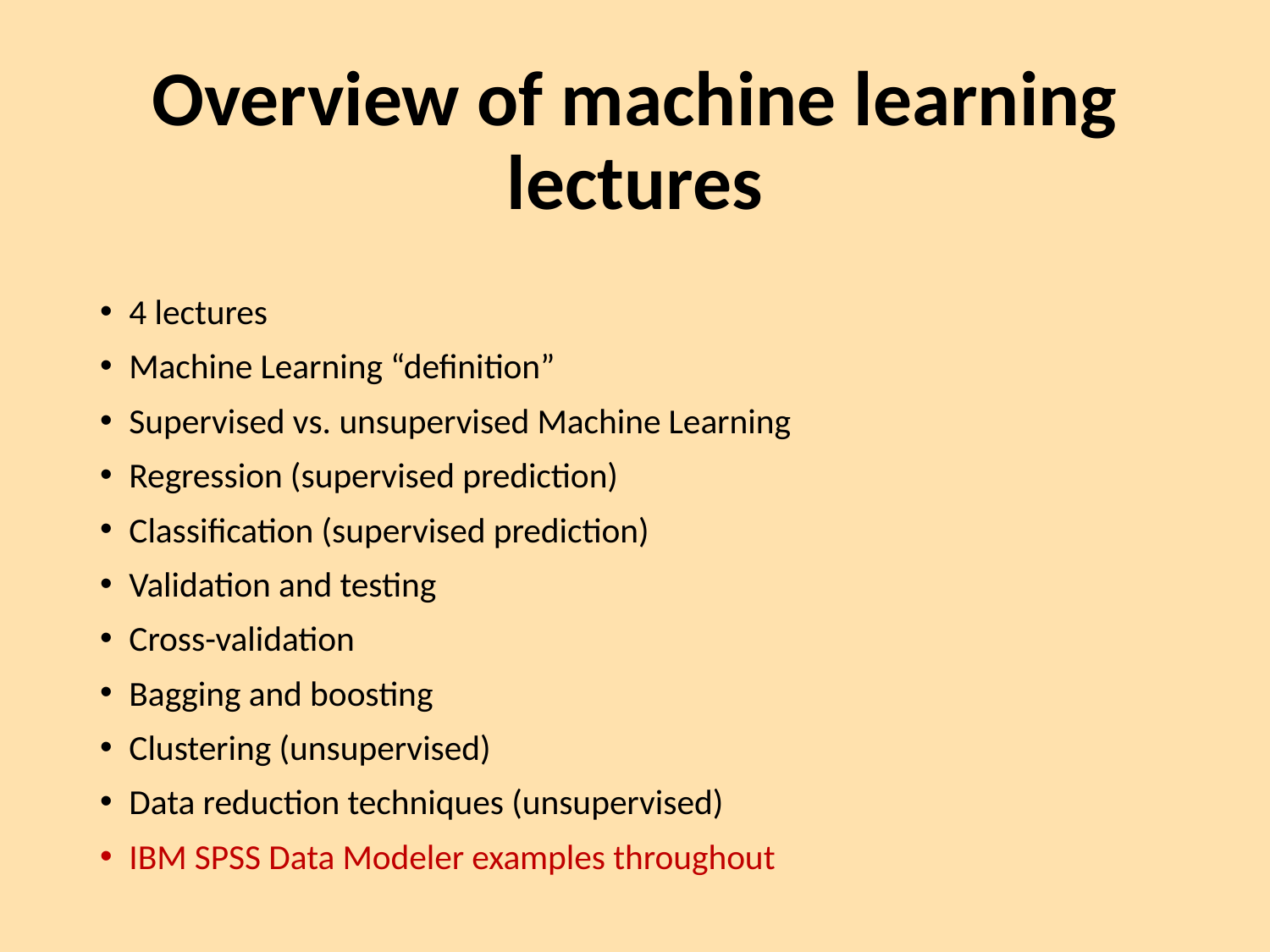

# Overview of machine learning lectures
4 lectures
Machine Learning “definition”
Supervised vs. unsupervised Machine Learning
Regression (supervised prediction)
Classification (supervised prediction)
Validation and testing
Cross-validation
Bagging and boosting
Clustering (unsupervised)
Data reduction techniques (unsupervised)
IBM SPSS Data Modeler examples throughout